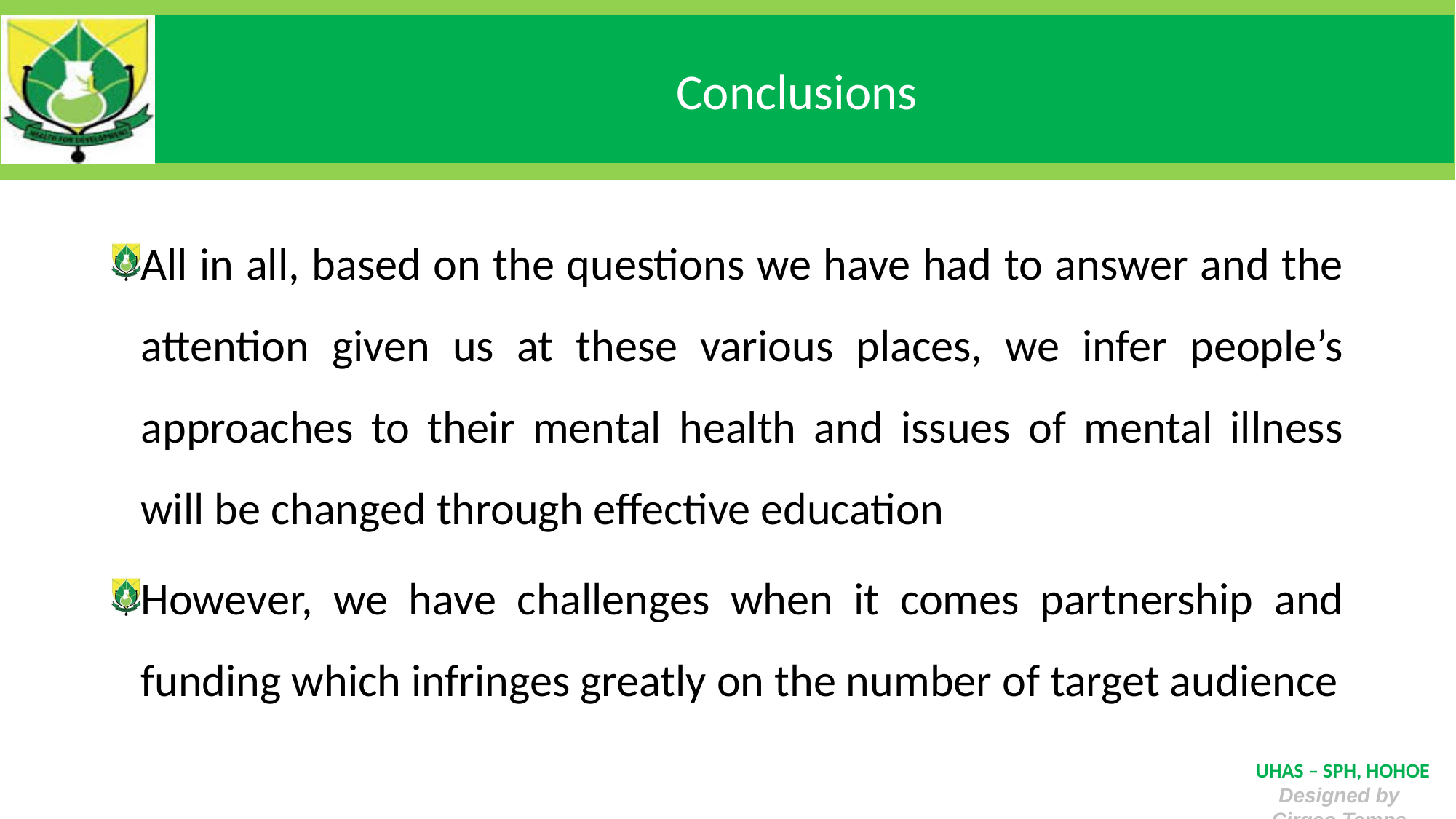

# Conclusions
All in all, based on the questions we have had to answer and the attention given us at these various places, we infer people’s approaches to their mental health and issues of mental illness will be changed through effective education
However, we have challenges when it comes partnership and funding which infringes greatly on the number of target audience